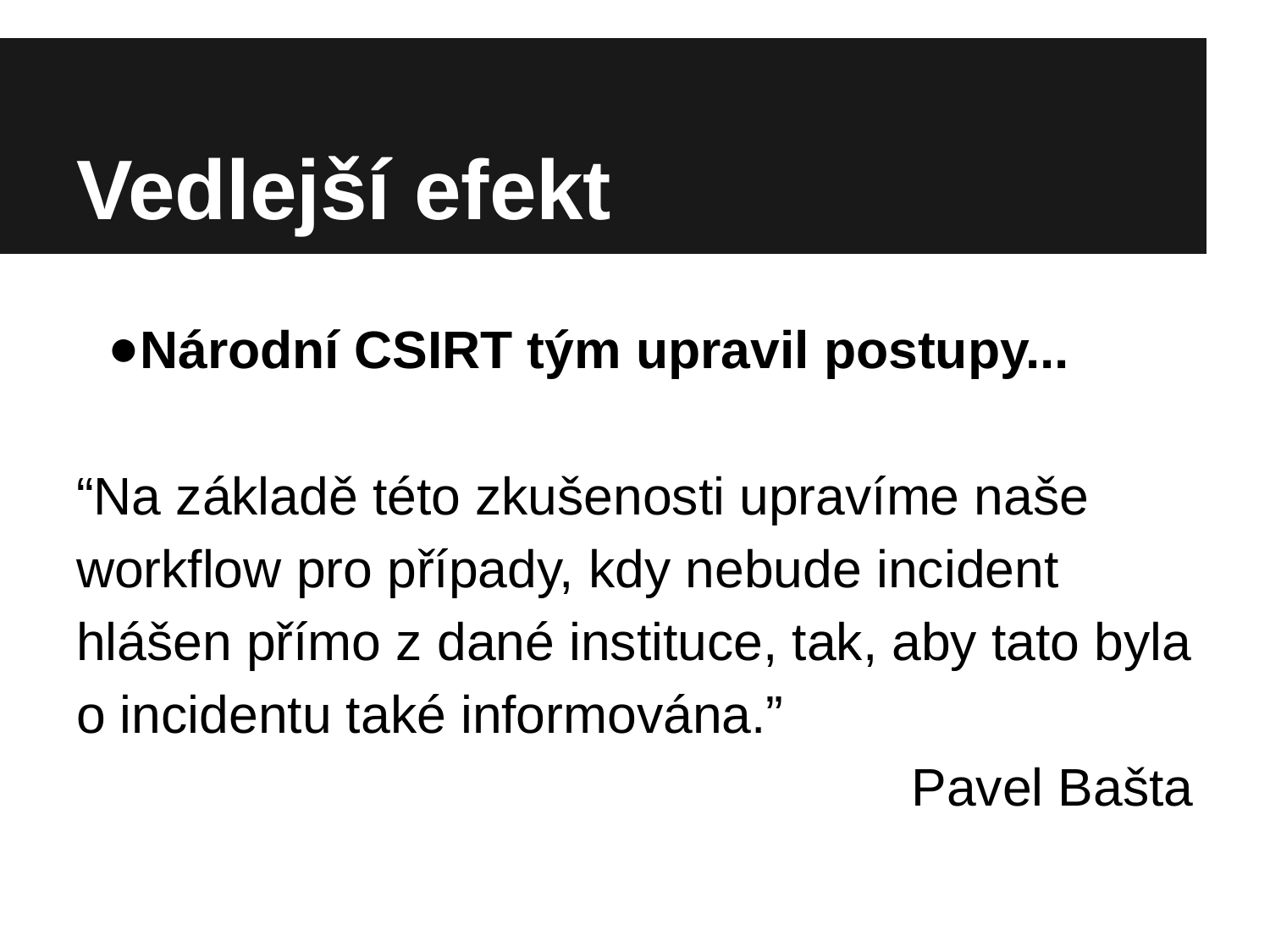

# Vedlejší efekt
Národní CSIRT tým upravil postupy...

“Na základě této zkušenosti upravíme naše workflow pro případy, kdy nebude incident hlášen přímo z dané instituce, tak, aby tato byla o incidentu také informována.”
Pavel Bašta